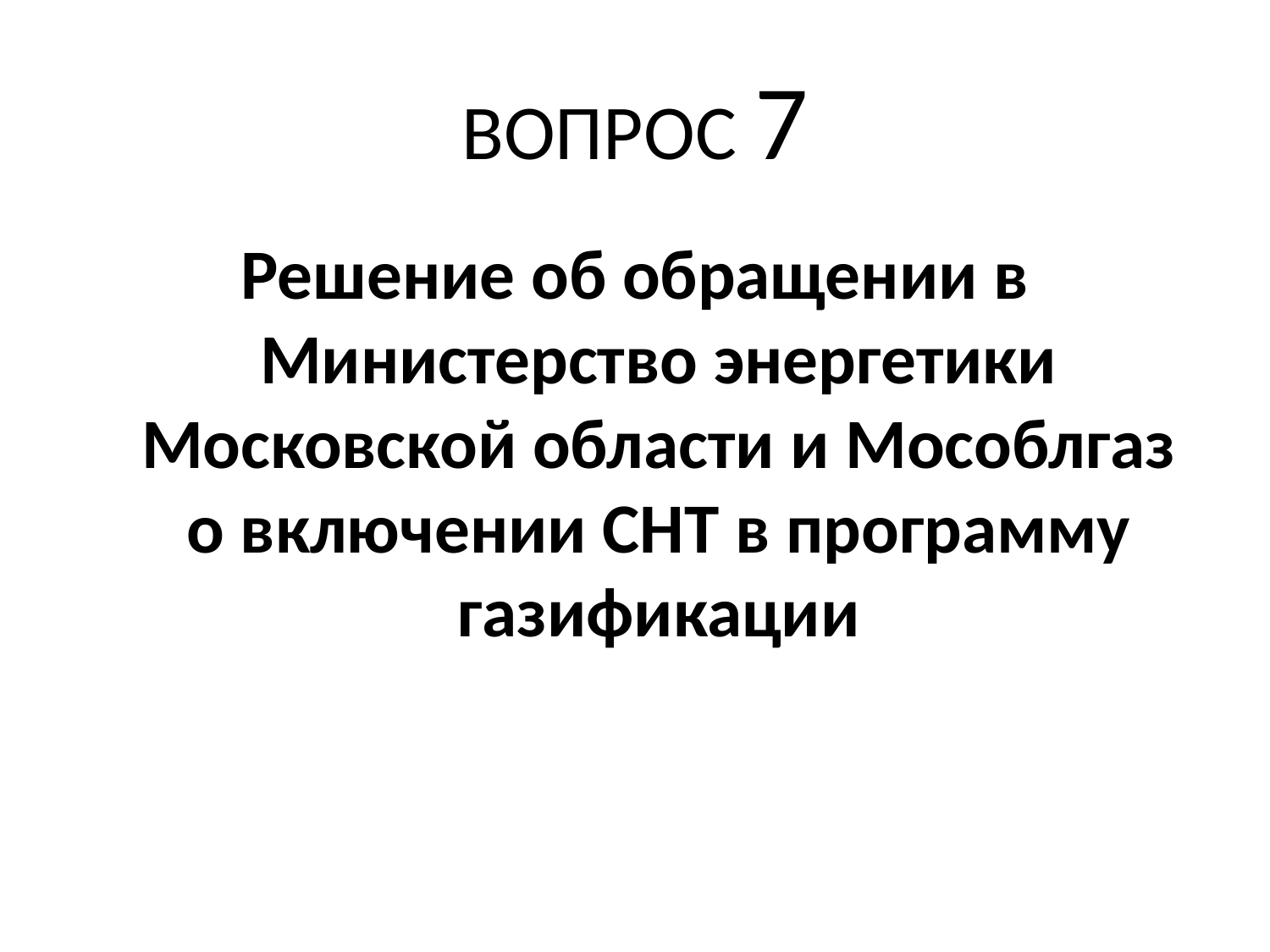

# ВОПРОС 7
Решение об обращении в Министерство энергетики Московской области и Мособлгаз о включении СНТ в программу газификации